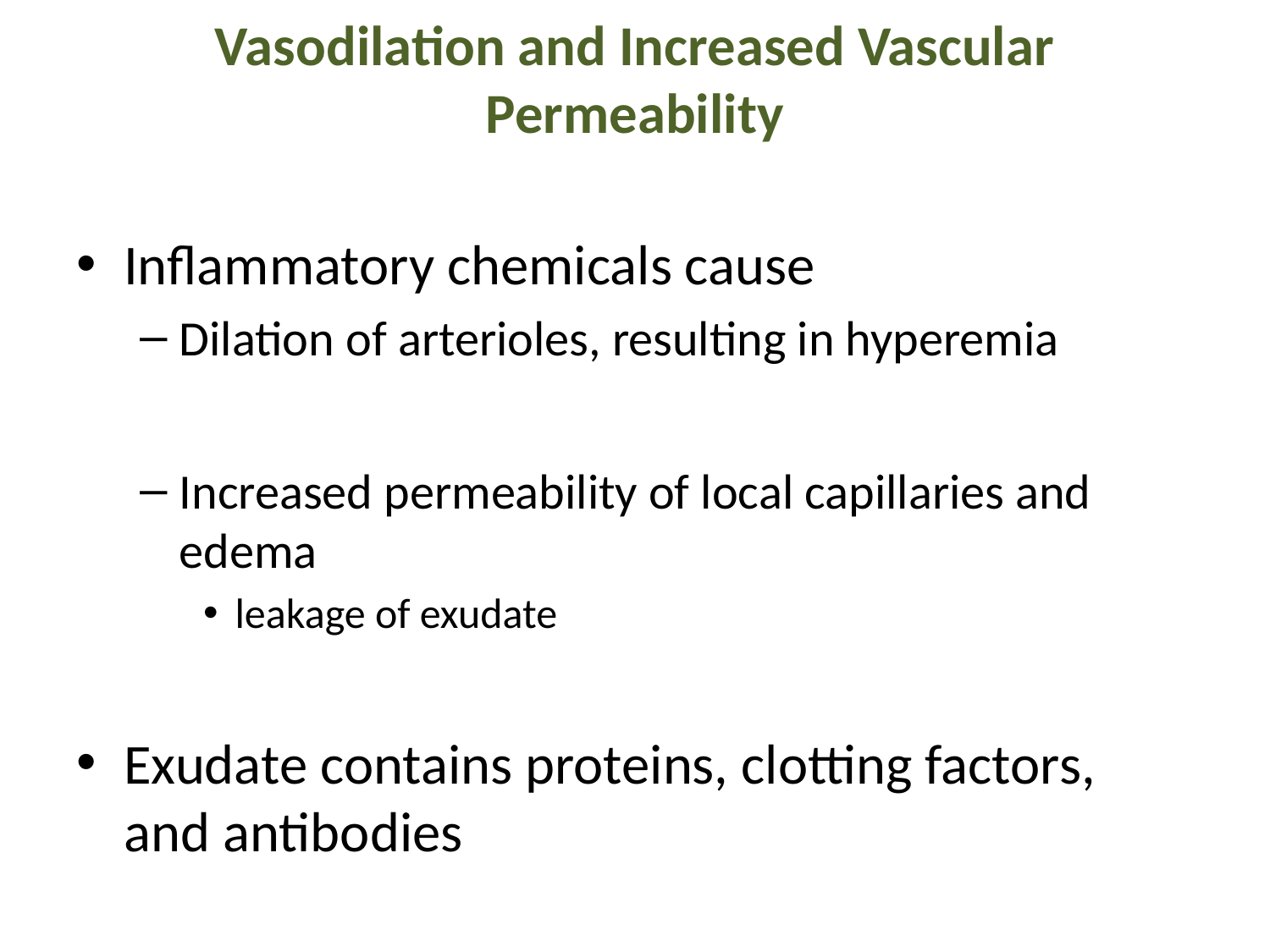

# Vasodilation and Increased Vascular Permeability
Inflammatory chemicals cause
Dilation of arterioles, resulting in hyperemia

Increased permeability of local capillaries and edema
leakage of exudate

Exudate contains proteins, clotting factors, and antibodies